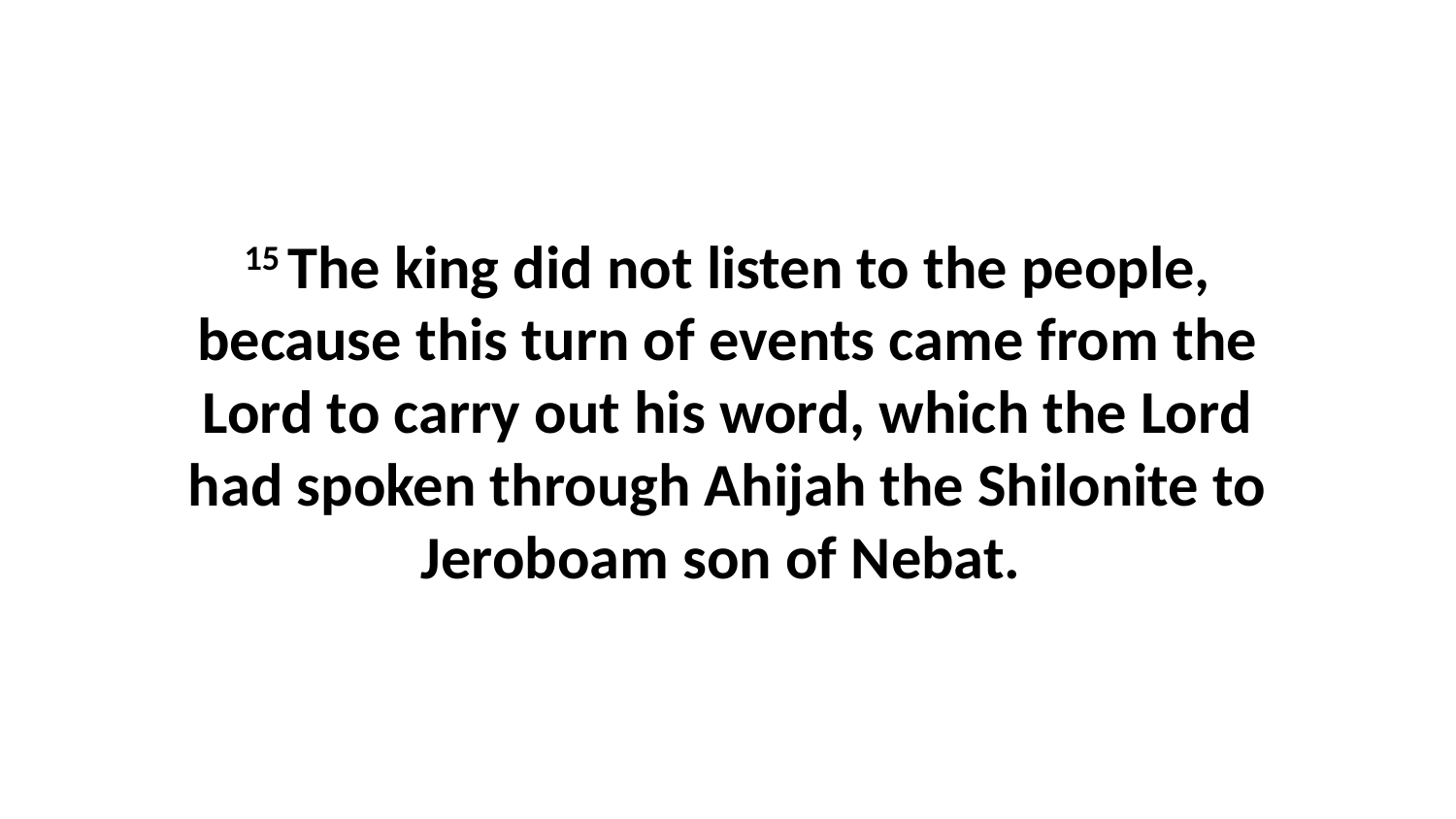

15 The king did not listen to the people, because this turn of events came from the Lord to carry out his word, which the Lord had spoken through Ahijah the Shilonite to Jeroboam son of Nebat.